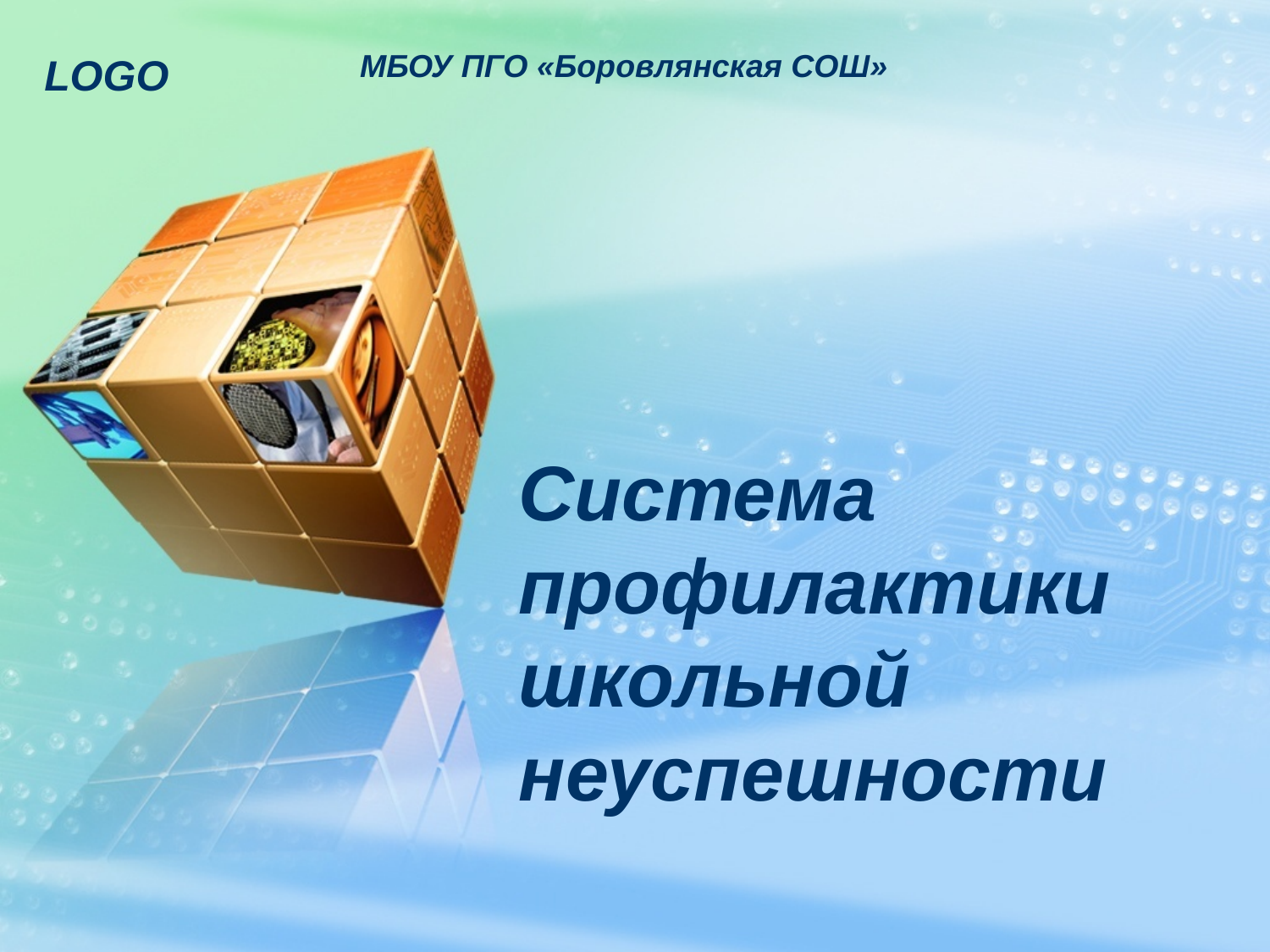

МБОУ ПГО «Боровлянская СОШ»
# Система профилактики школьной неуспешности